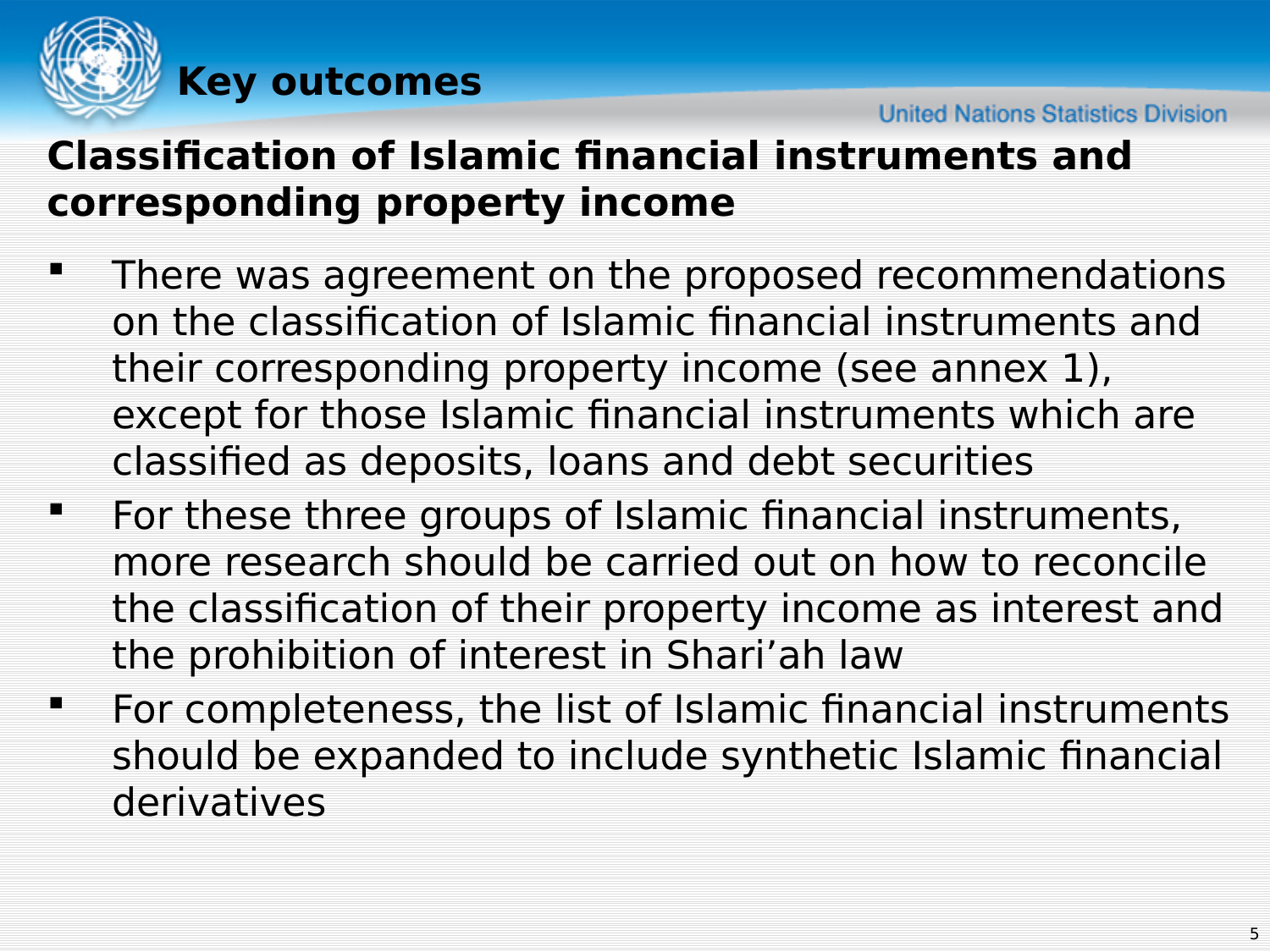

Key outcomes
Classification of Islamic financial instruments and corresponding property income
There was agreement on the proposed recommendations on the classification of Islamic financial instruments and their corresponding property income (see annex 1), except for those Islamic financial instruments which are classified as deposits, loans and debt securities
For these three groups of Islamic financial instruments, more research should be carried out on how to reconcile the classification of their property income as interest and the prohibition of interest in Shari’ah law
For completeness, the list of Islamic financial instruments should be expanded to include synthetic Islamic financial derivatives

5